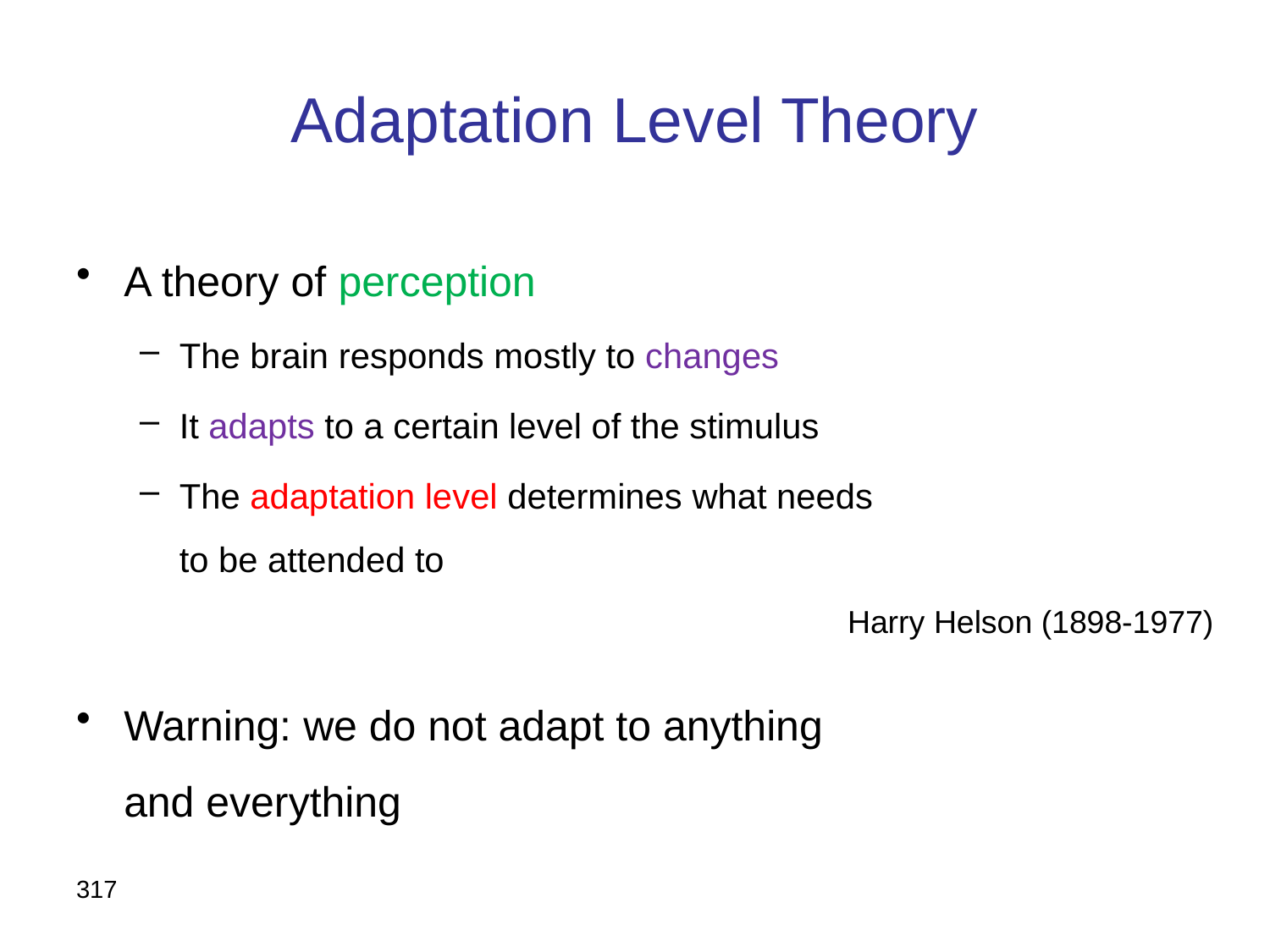

# Adaptation Level Theory
A theory of perception
The brain responds mostly to changes
It adapts to a certain level of the stimulus
The adaptation level determines what needs to be attended to

Warning: we do not adapt to anything and everything

Harry Helson (1898-1977)

317